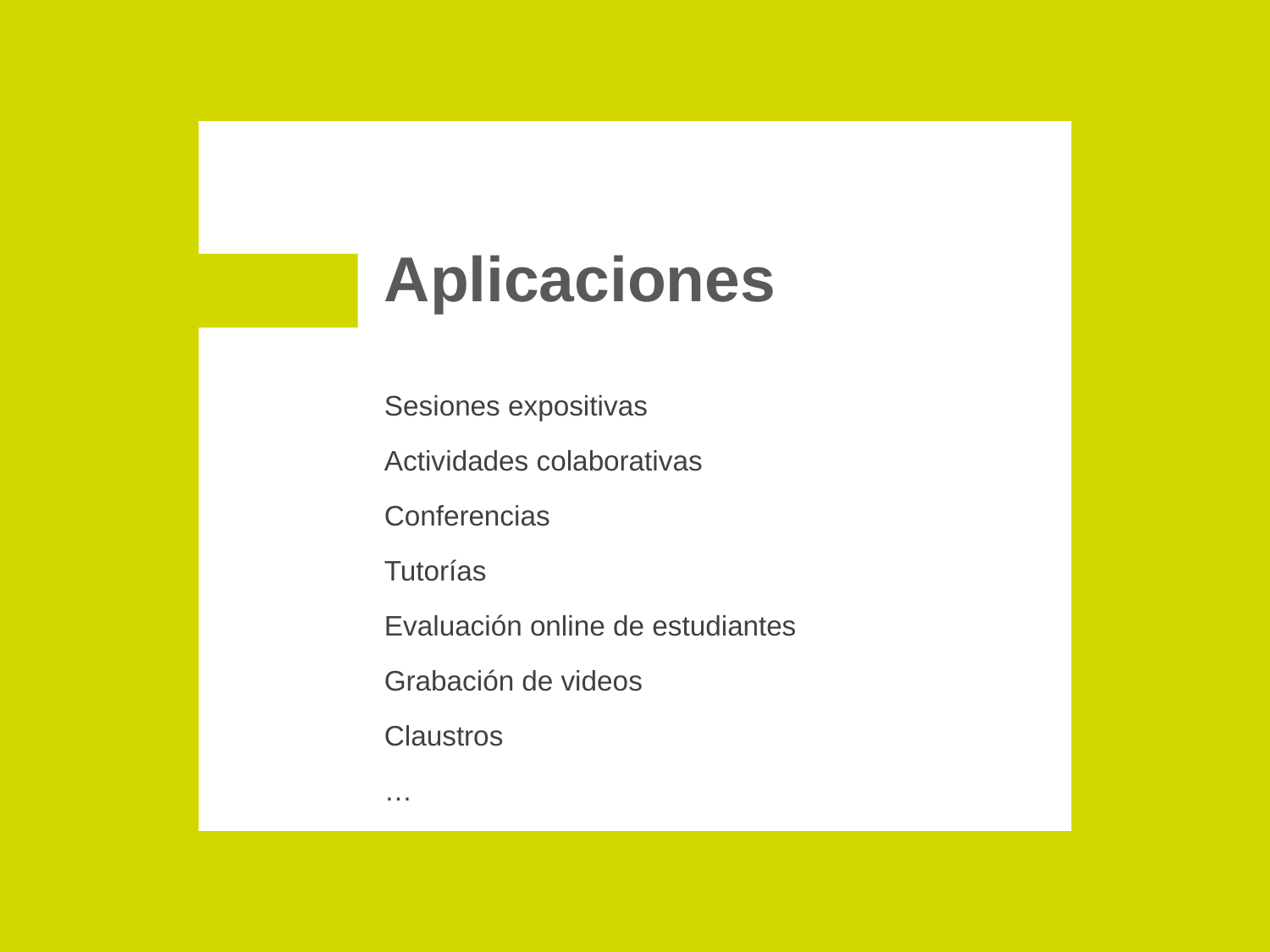

# Aplicaciones

Sesiones expositivas
Actividades colaborativas
Conferencias
Tutorías
Evaluación online de estudiantes
Grabación de videos
Claustros
…